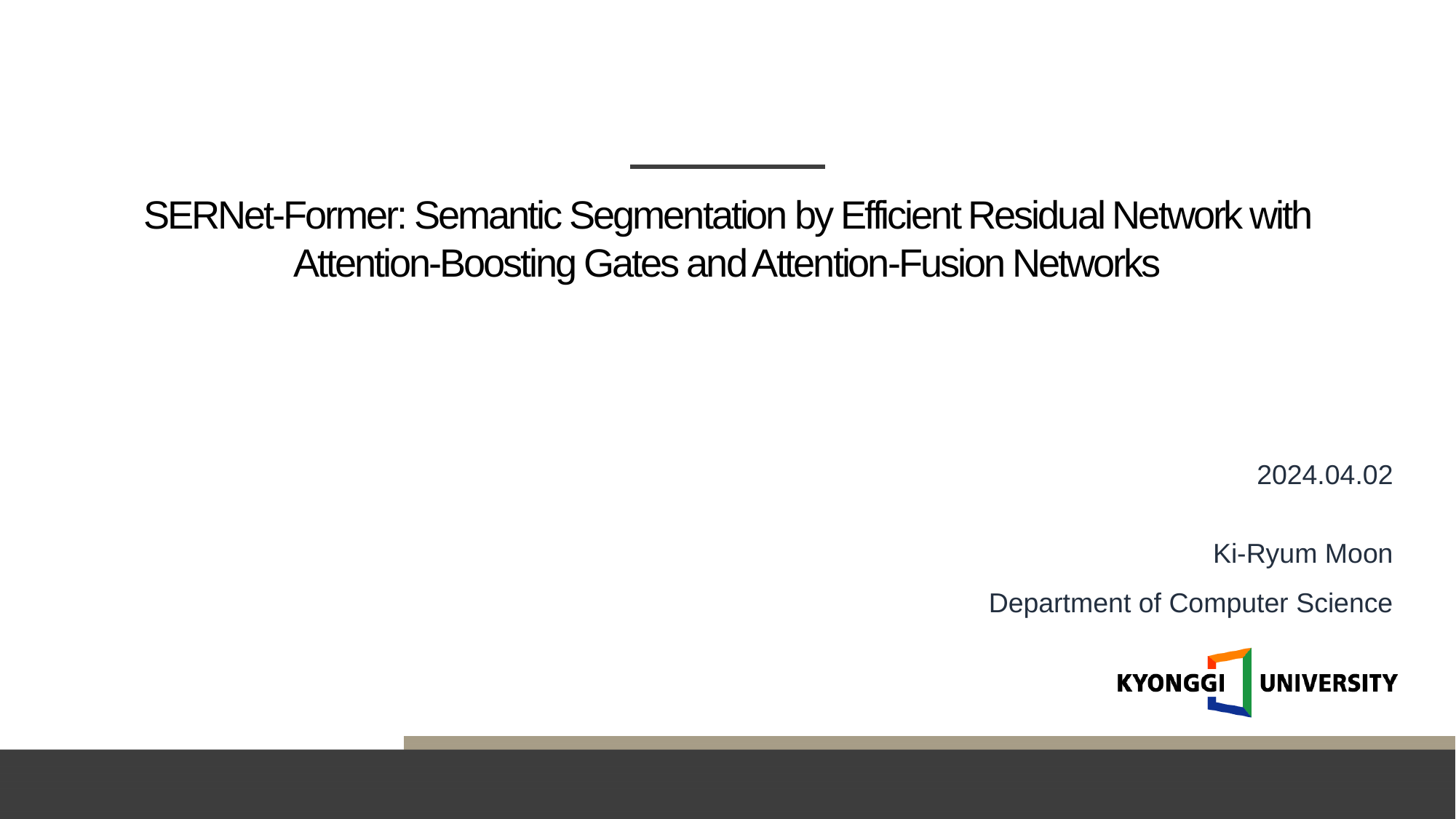

SERNet-Former: Semantic Segmentation by Efficient Residual Network with Attention-Boosting Gates and Attention-Fusion Networks
2024.04.02

Ki-Ryum Moon
Department of Computer Science